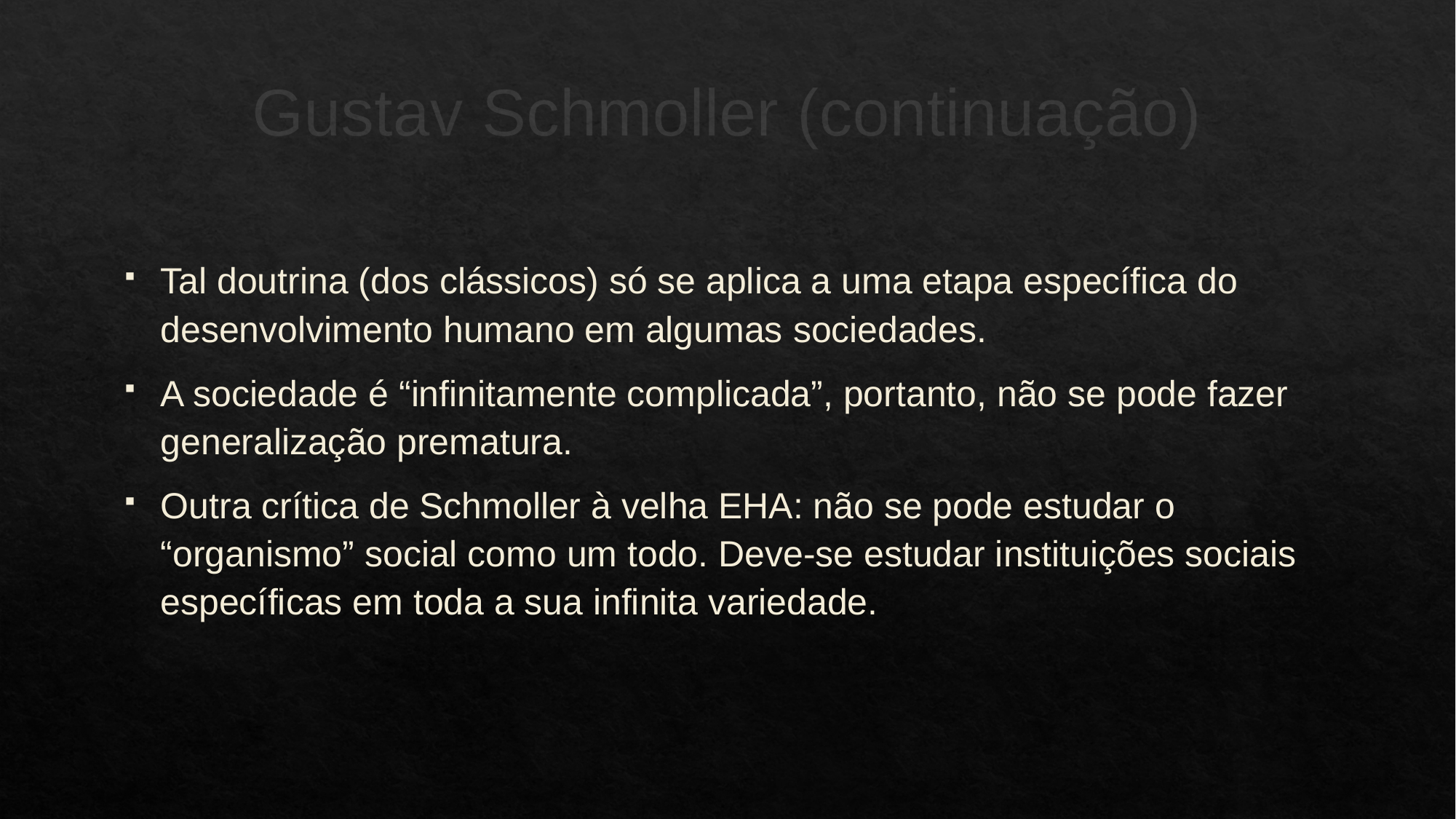

Gustav Schmoller (continuação)
Tal doutrina (dos clássicos) só se aplica a uma etapa específica do desenvolvimento humano em algumas sociedades.
A sociedade é “infinitamente complicada”, portanto, não se pode fazer generalização prematura.
Outra crítica de Schmoller à velha EHA: não se pode estudar o “organismo” social como um todo. Deve-se estudar instituições sociais específicas em toda a sua infinita variedade.